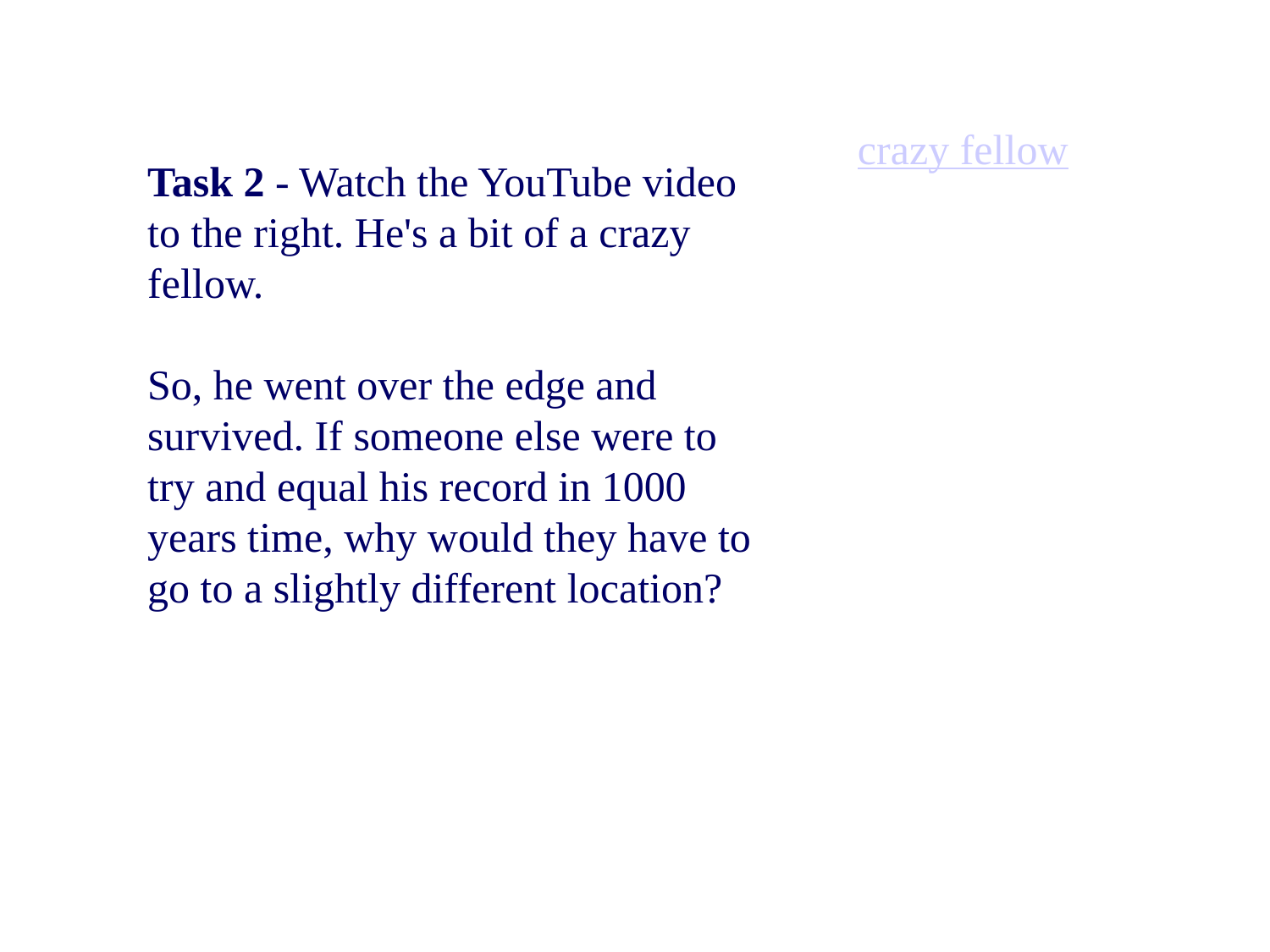

crazy fellow
Task 2 - Watch the YouTube video to the right. He's a bit of a crazy fellow.
So, he went over the edge and survived. If someone else were to try and equal his record in 1000 years time, why would they have to go to a slightly different location?